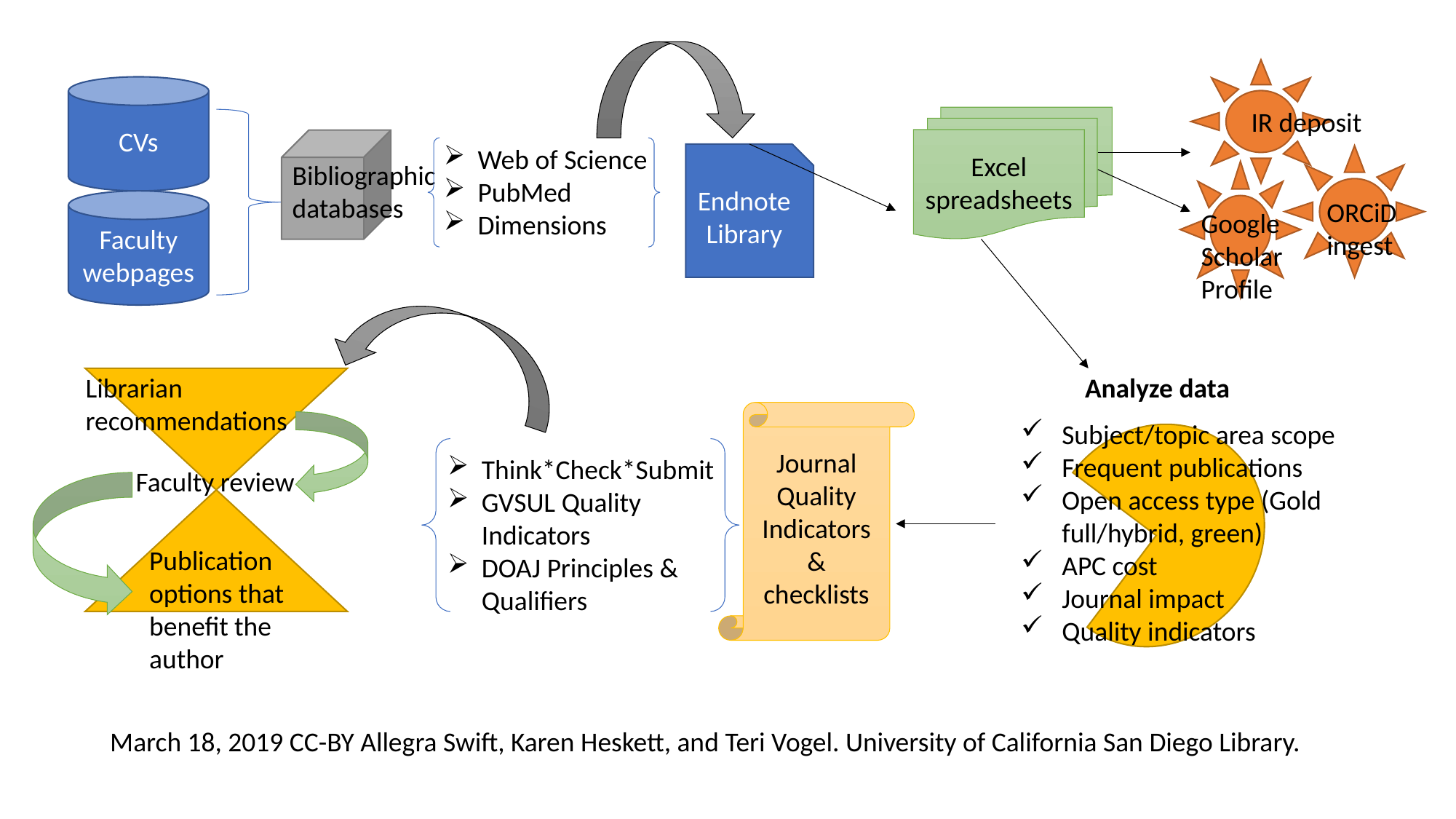

CVs
IR deposit
Excel spreadsheets

Web of Science
PubMed
Dimensions

Endnote Library

Bibliographic databases

ORCiD ingest
Faculty webpages
Google Scholar Profile

Librarian recommendations
Analyze data

Journal Quality Indicators & checklists

Subject/topic area scope
Frequent publications
Open access type (Gold full/hybrid, green)
APC cost
Journal impact
Quality indicators

Think*Check*Submit
GVSUL Quality Indicators
DOAJ Principles & Qualifiers
Faculty review

Publication options that benefit the author
March 18, 2019 CC-BY Allegra Swift, Karen Heskett, and Teri Vogel. University of California San Diego Library.